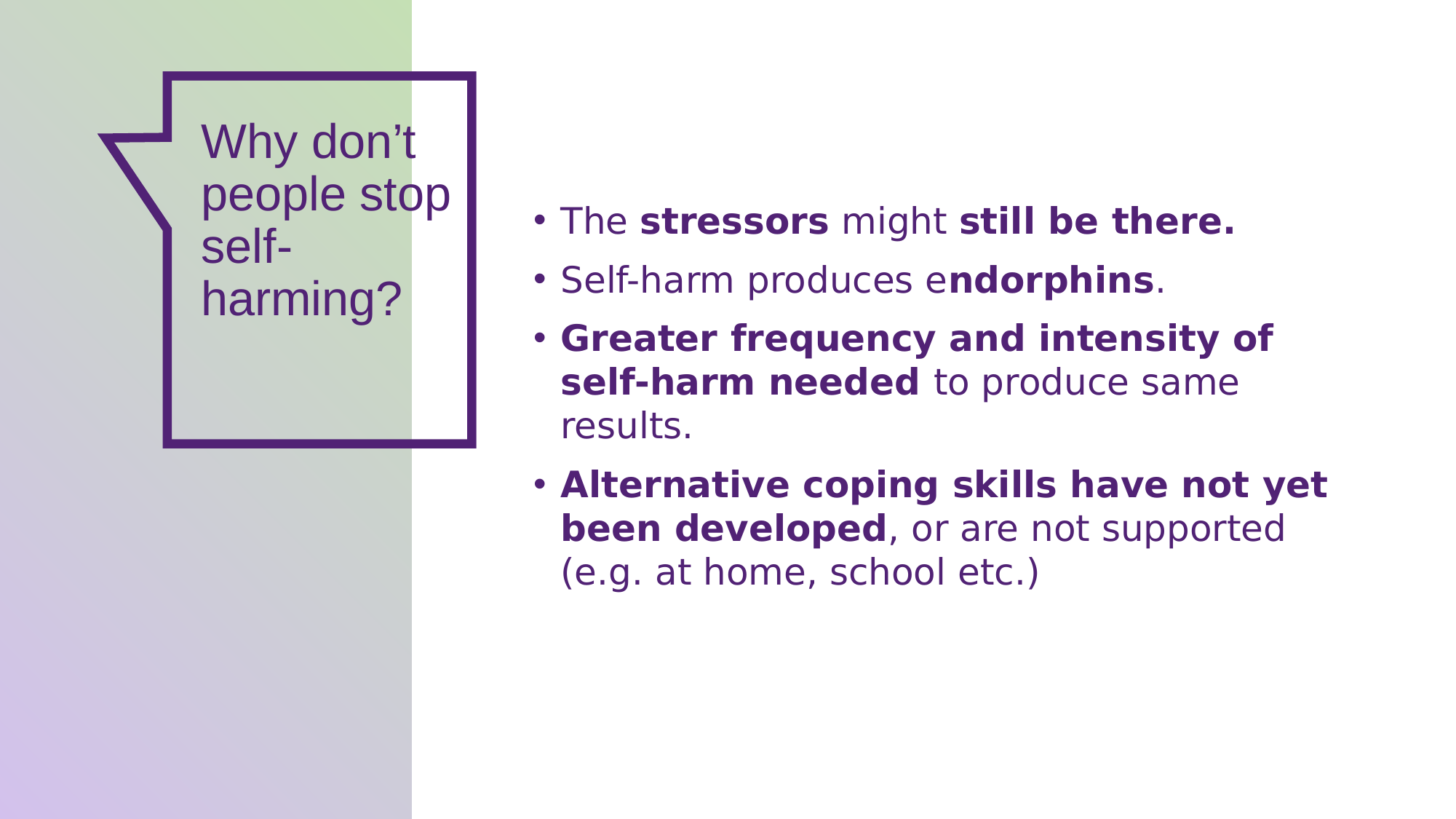

Why don’t people stop self-harming?
The stressors might still be there.
Self-harm produces endorphins.
Greater frequency and intensity of self-harm needed to produce same results.
Alternative coping skills have not yet been developed, or are not supported (e.g. at home, school etc.)